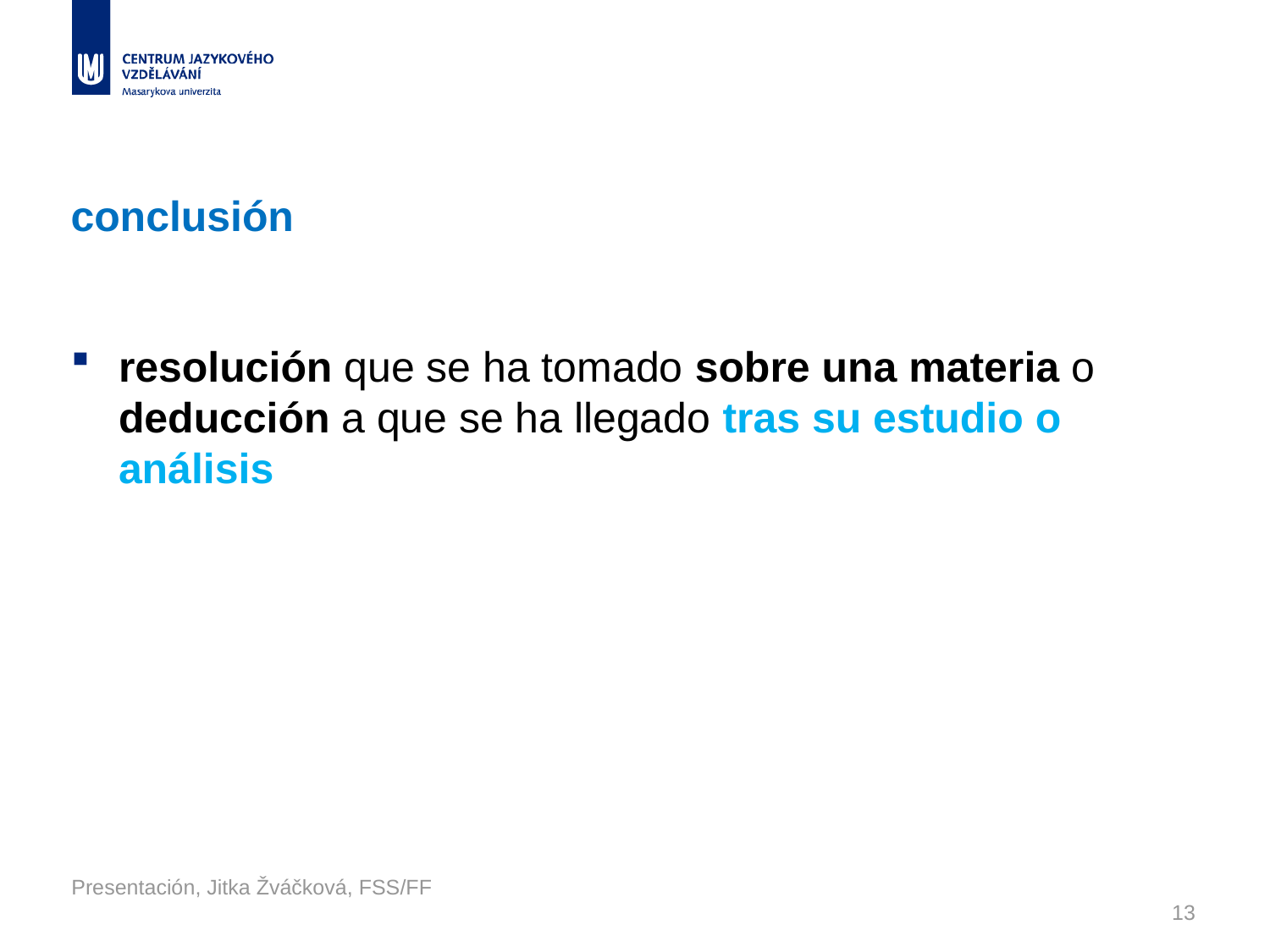

# conclusión

resolución que se ha tomado sobre una materia o deducción a que se ha llegado tras su estudio o análisis
Presentación, Jitka Žváčková, FSS/FF

13